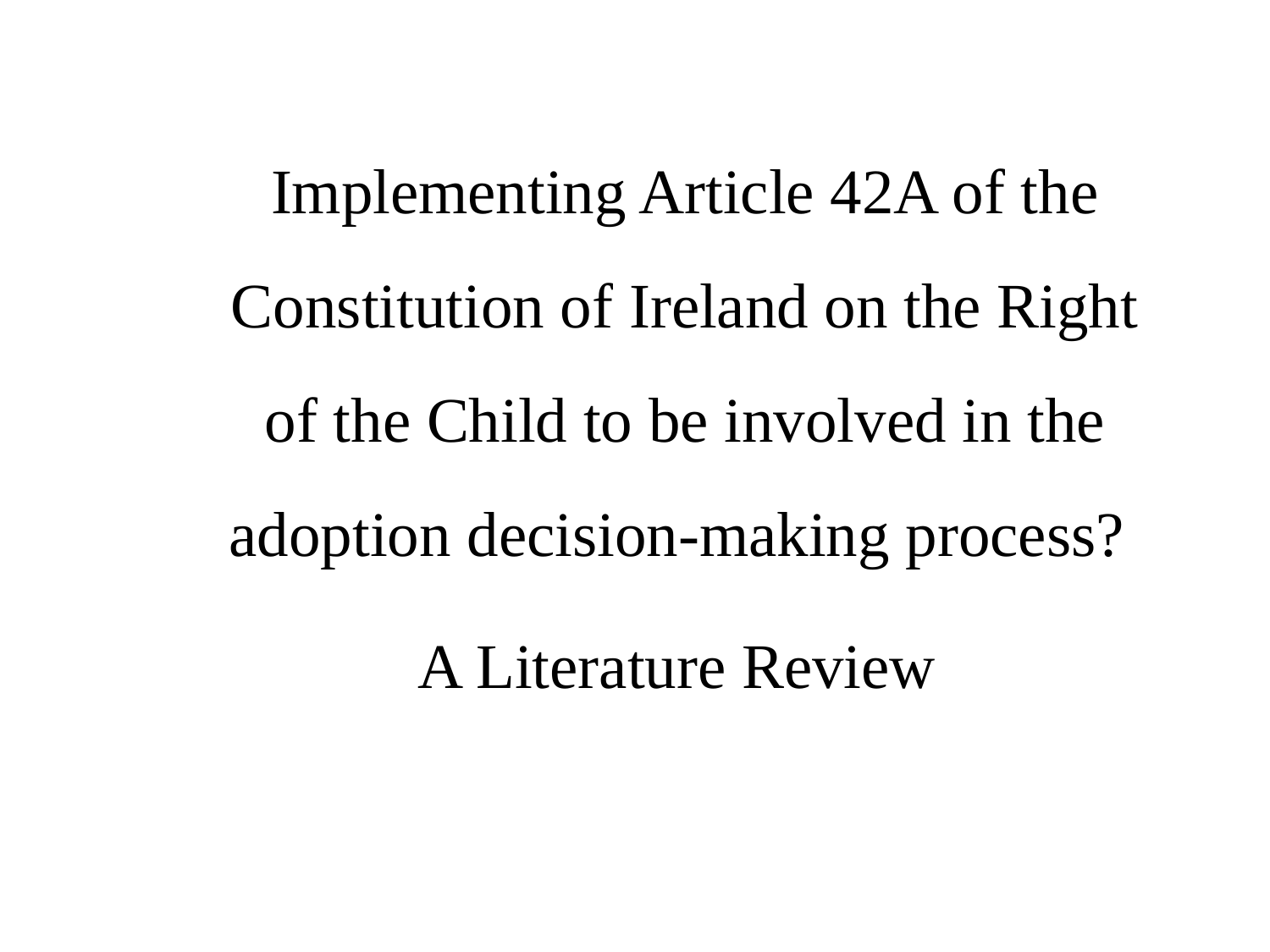

Implementing Article 42A of the Constitution of Ireland on the Right of the Child to be involved in the adoption decision-making process?
A Literature Review